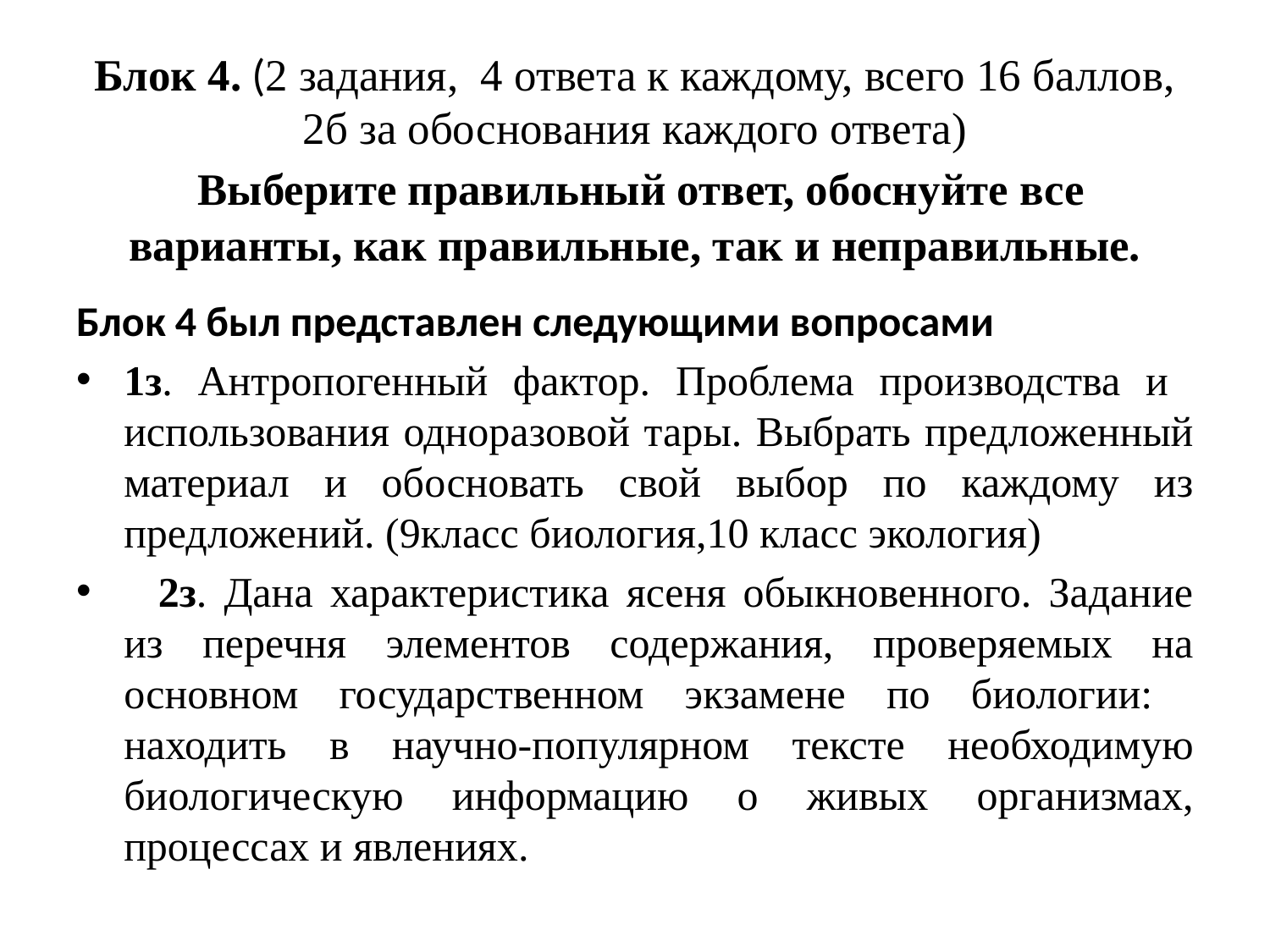

# Блок 4. (2 задания,  4 ответа к каждому, всего 16 баллов, 2б за обоснования каждого ответа) Выберите правильный ответ, обоснуйте все варианты, как правильные, так и неправильные.
Блок 4 был представлен следующими вопросами
1з. Антропогенный фактор. Проблема производства и  использования одноразовой тары. Выбрать предложенный материал и обосновать свой выбор по каждому из предложений. (9класс биология,10 класс экология)
  2з. Дана характеристика ясеня обыкновенного. Задание из перечня элементов содержания, проверяемых на основном государственном экзамене по биологии:  находить в научно-популярном тексте необходимую биологическую информацию о живых организмах, процессах и явлениях.